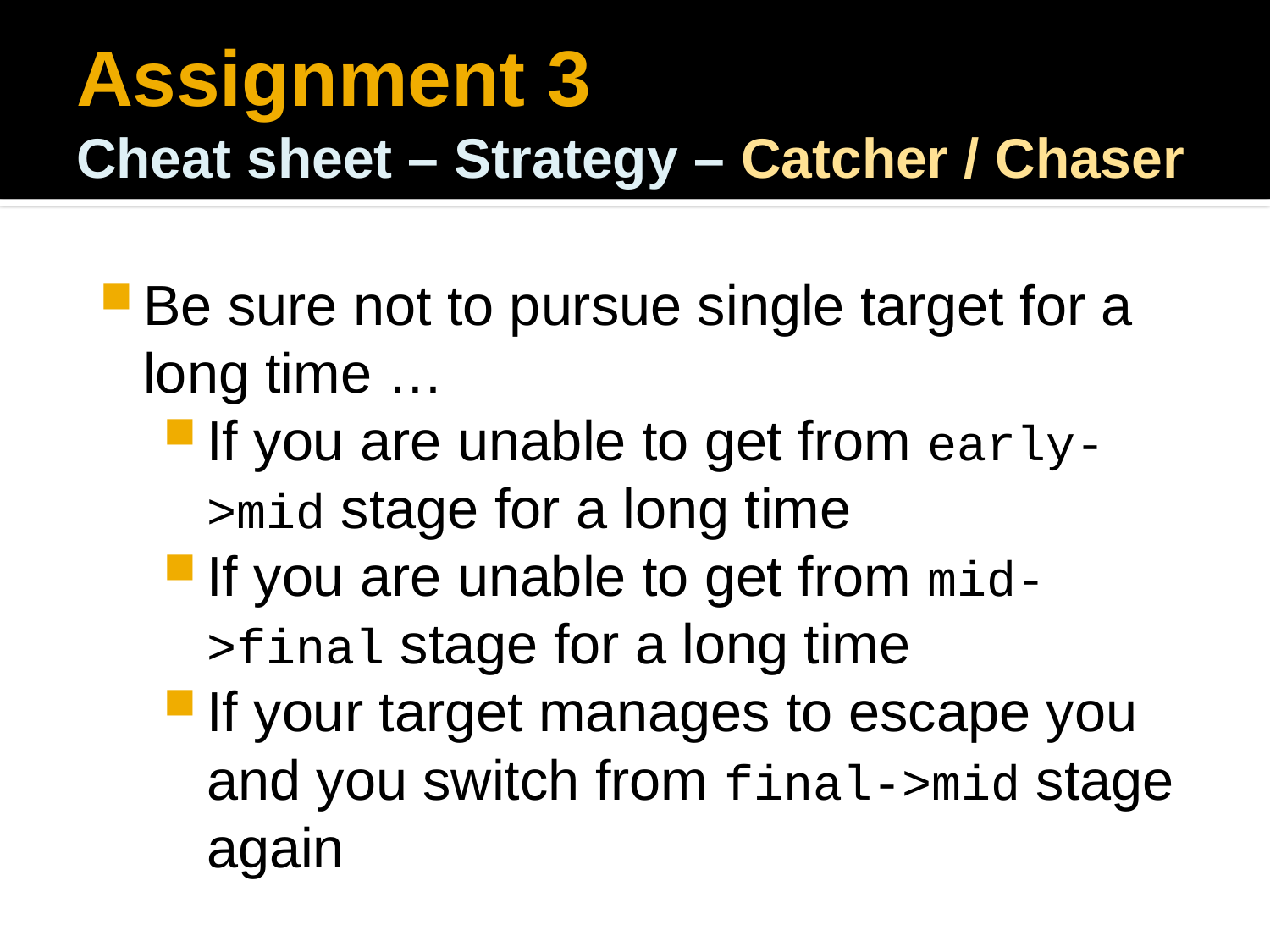

# Assignment 3 Cheat sheet – Strategy – Catcher / Chaser
Be sure not to pursue single target for a long time …
If you are unable to get from early->mid stage for a long time
If you are unable to get from mid->final stage for a long time
If your target manages to escape you and you switch from final->mid stage again